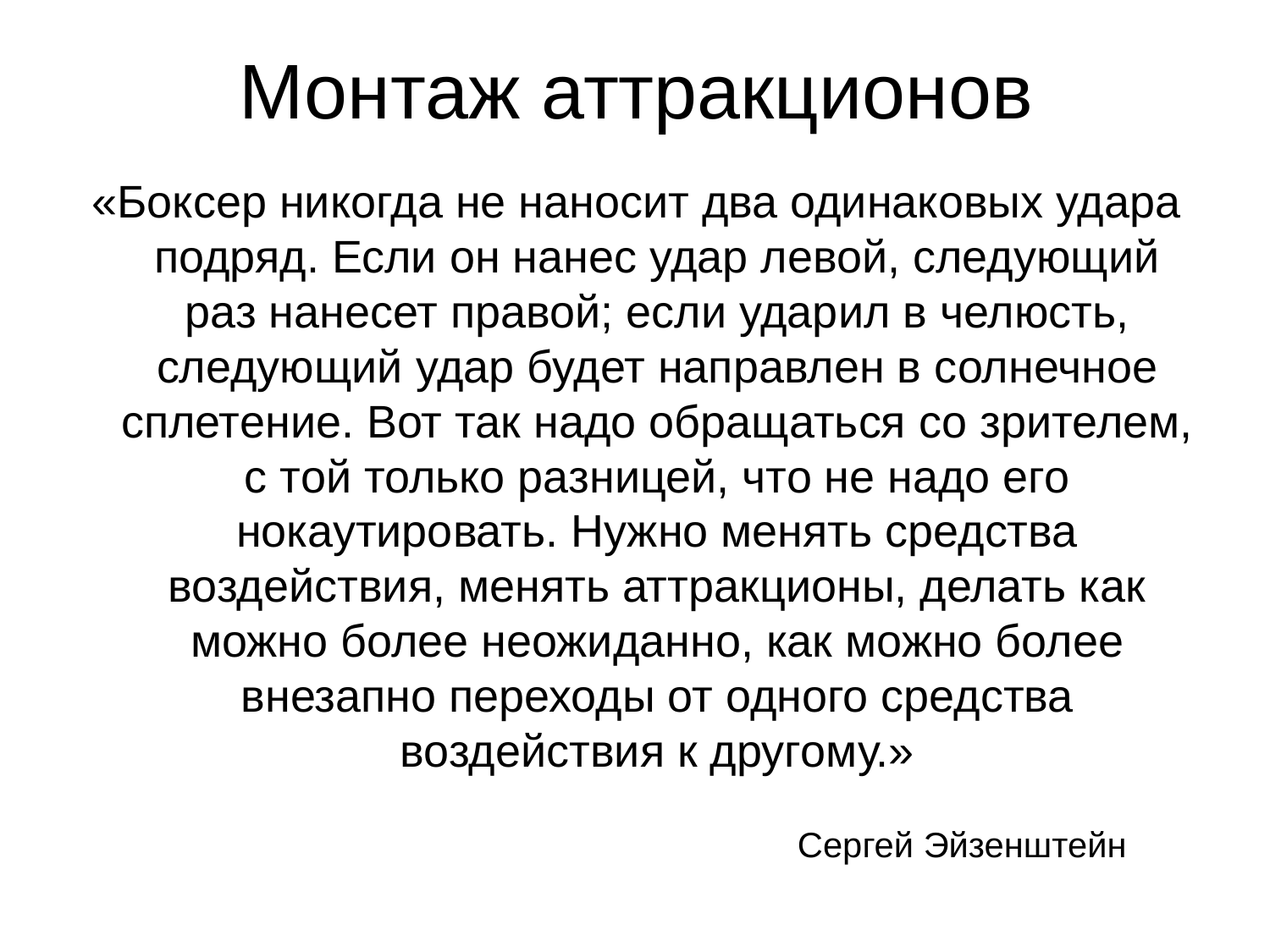

# Монтаж аттракционов
«Боксер никогда не наносит два одинаковых удара подряд. Если он нанес удар левой, следующий раз нанесет правой; если ударил в челюсть, следующий удар будет направлен в солнечное сплетение. Вот так надо обращаться со зрителем, с той только разницей, что не надо его нокаутировать. Нужно менять средства воздействия, менять аттракционы, делать как можно более неожиданно, как можно более внезапно переходы от одного средства воздействия к другому.»

Сергей Эйзенштейн